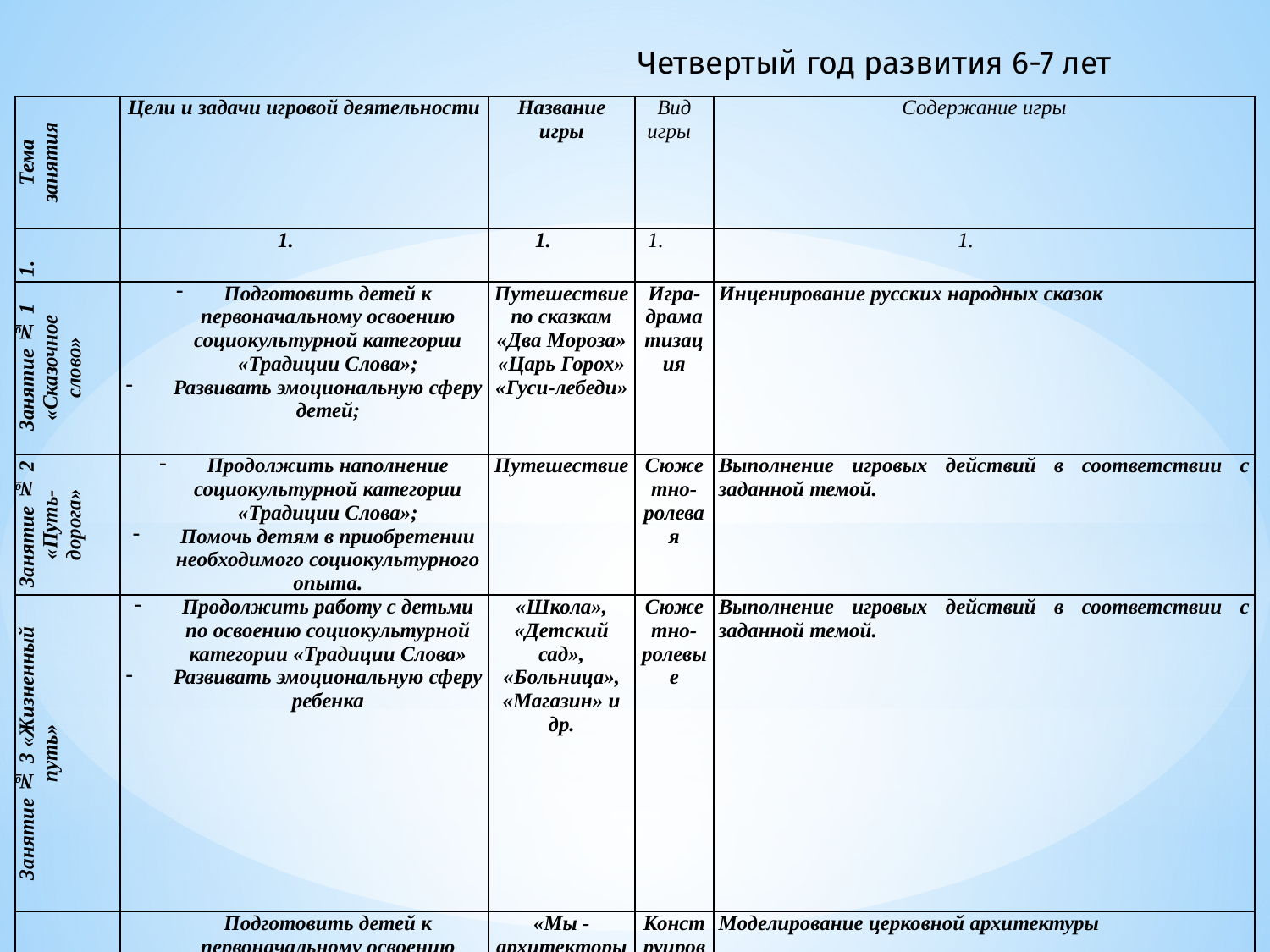

Четвертый год развития 6-7 лет
| Тема занятия | Цели и задачи игровой деятельности | Название игры | Вид игры | Содержание игры |
| --- | --- | --- | --- | --- |
|  |  |  |  |  |
| Занятие № 1 «Сказочное слово» | Подготовить детей к первоначальному освоению социокультурной категории «Традиции Слова»; Развивать эмоциональную сферу детей; | Путешествие по сказкам «Два Мороза» «Царь Горох» «Гуси-лебеди» | Игра-драматизация | Инценирование русских народных сказок |
| Занятие № 2 «Путь-дорога» | Продолжить наполнение социокультурной категории «Традиции Слова»; Помочь детям в приобретении необходимого социокультурного опыта. | Путешествие | Сюжетно-ролевая | Выполнение игровых действий в соответствии с заданной темой. |
| Занятие № 3 «Жизненный путь» | Продолжить работу с детьми по освоению социокультурной категории «Традиции Слова» Развивать эмоциональную сферу ребенка | «Школа», «Детский сад», «Больница», «Магазин» и др. | Сюжетно-ролевые | Выполнение игровых действий в соответствии с заданной темой. |
| Занятие № 4 «Светлый образ» | Подготовить детей к первоначальному освоению социокультурной категории «Традиции Образа»; Способствовать развитию умения детей договариваться, приходить к согласию во время совместных построек и игр. | «Мы - архитекторы» | Конструирование | Моделирование церковной архитектуры |
#